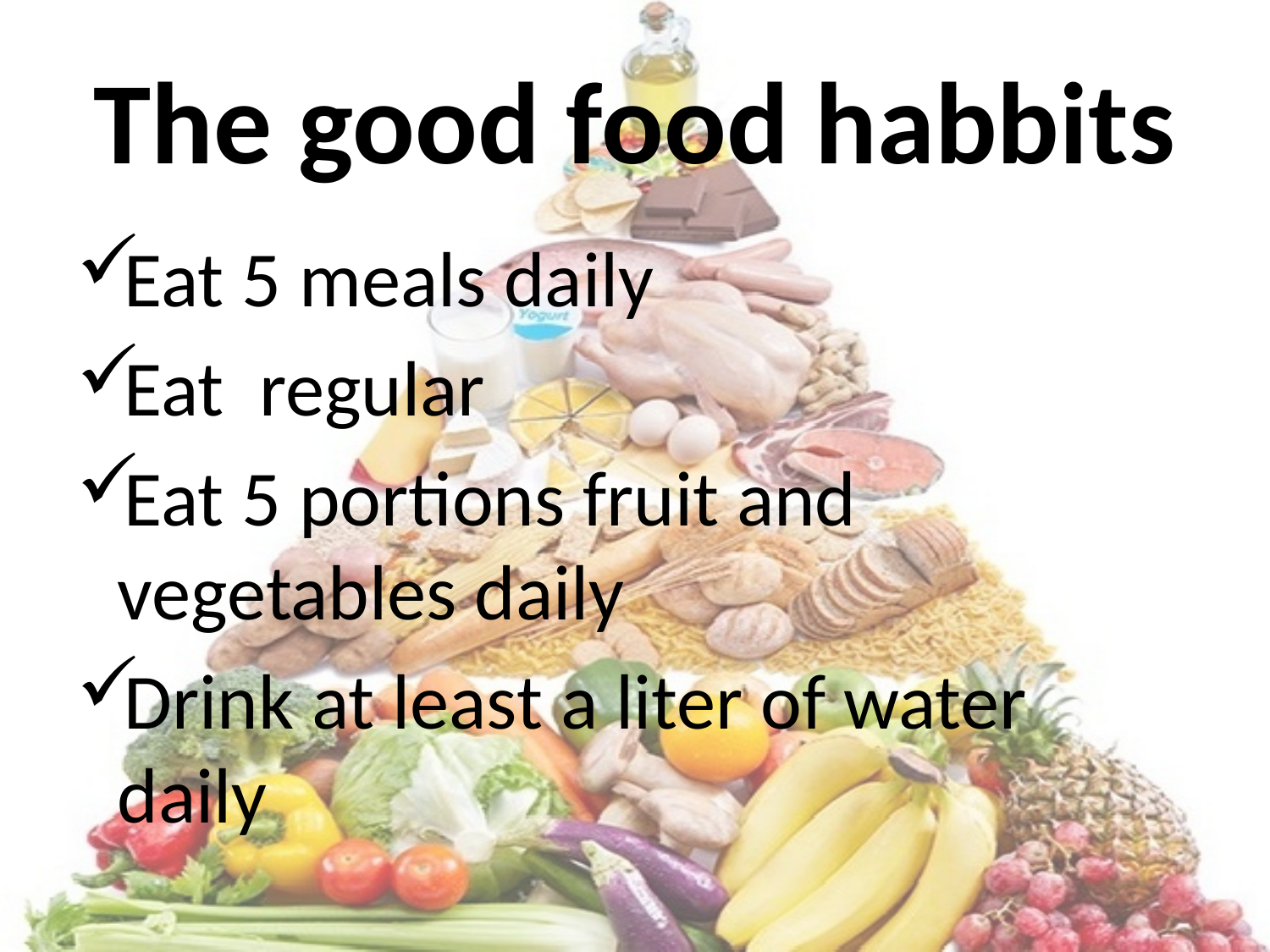

# The good food habbits
Eat 5 meals daily
Eat  regular
Eat 5 portions fruit and vegetables daily
Drink at least a liter of water daily